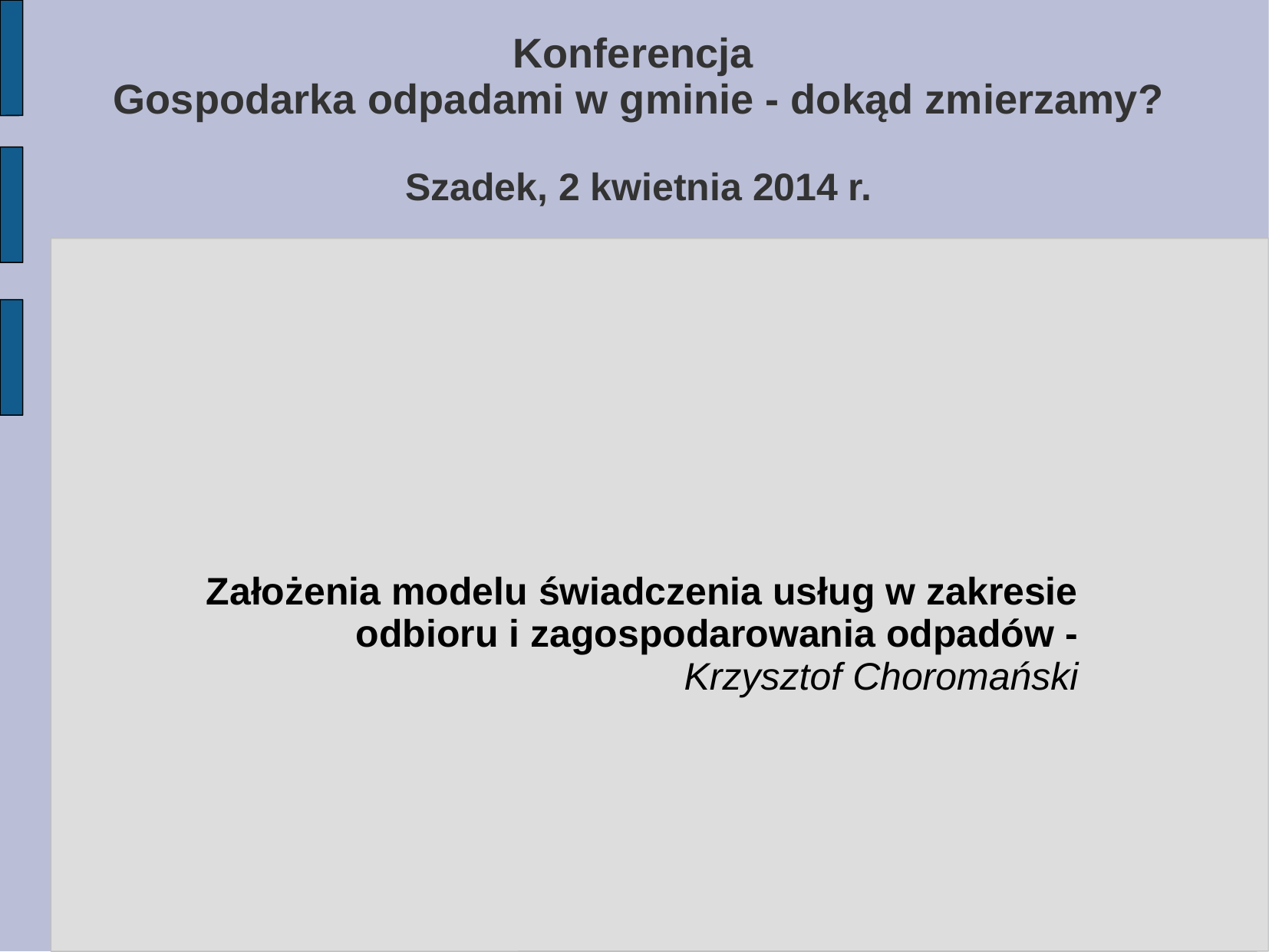

# Konferencja Gospodarka odpadami w gminie - dokąd zmierzamy? Szadek, 2 kwietnia 2014 r.
Założenia modelu świadczenia usług w zakresie odbioru i zagospodarowania odpadów - Krzysztof Choromański